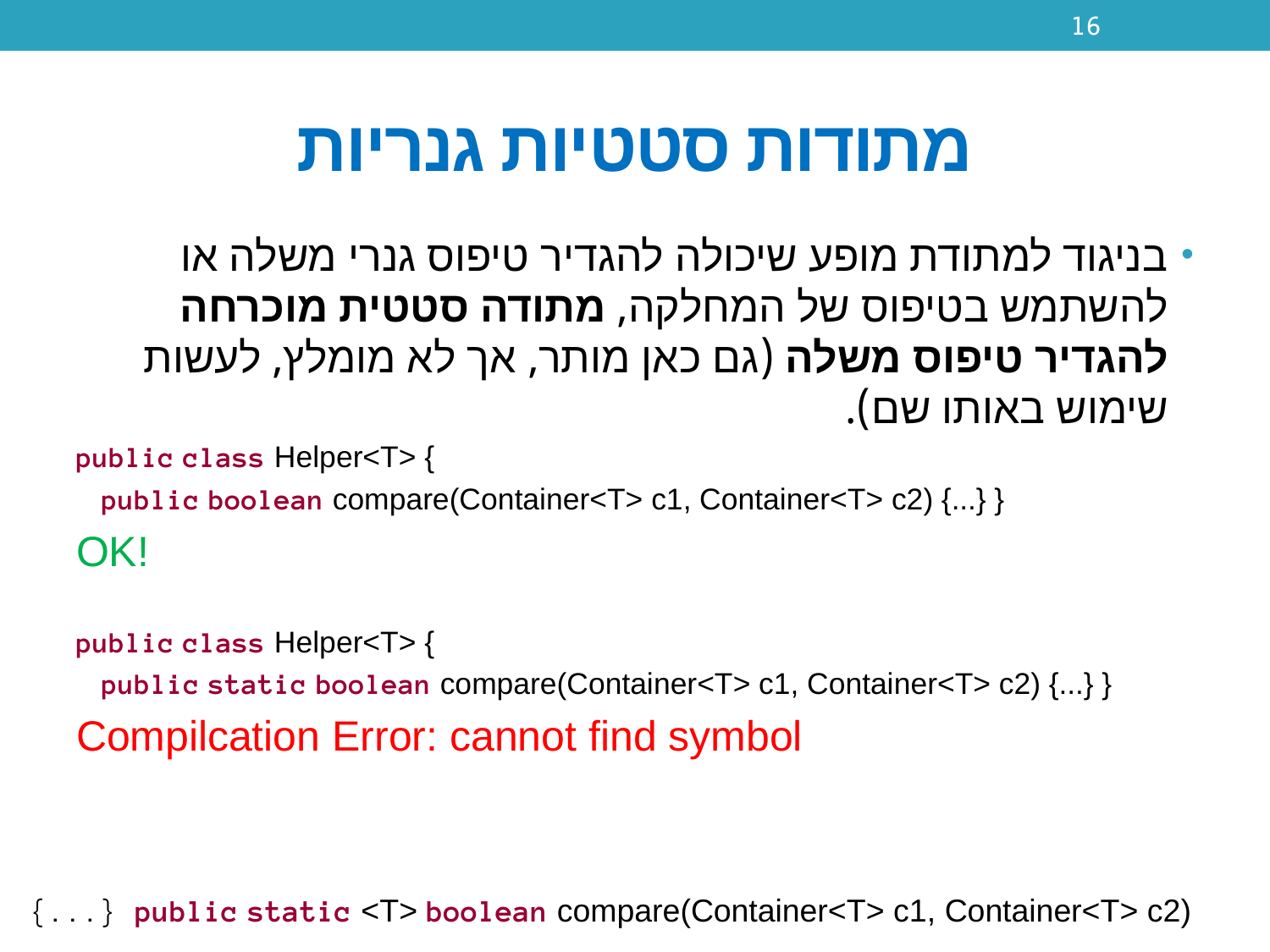

16
# מתודות סטטיות גנריות
בניגוד למתודת מופע שיכולה להגדיר טיפוס גנרי משלה או להשתמש בטיפוס של המחלקה, מתודה סטטית מוכרחה להגדיר טיפוס משלה (גם כאן מותר, אך לא מומלץ, לעשות שימוש באותו שם).
public class Helper<T> {
	public boolean compare(Container<T> c1, Container<T> c2) {...} }
OK!

public class Helper<T> {
	public static boolean compare(Container<T> c1, Container<T> c2) {...} }
Compilcation Error: cannot find symbol
public static <T> boolean compare(Container<T> c1, Container<T> c2) {...}